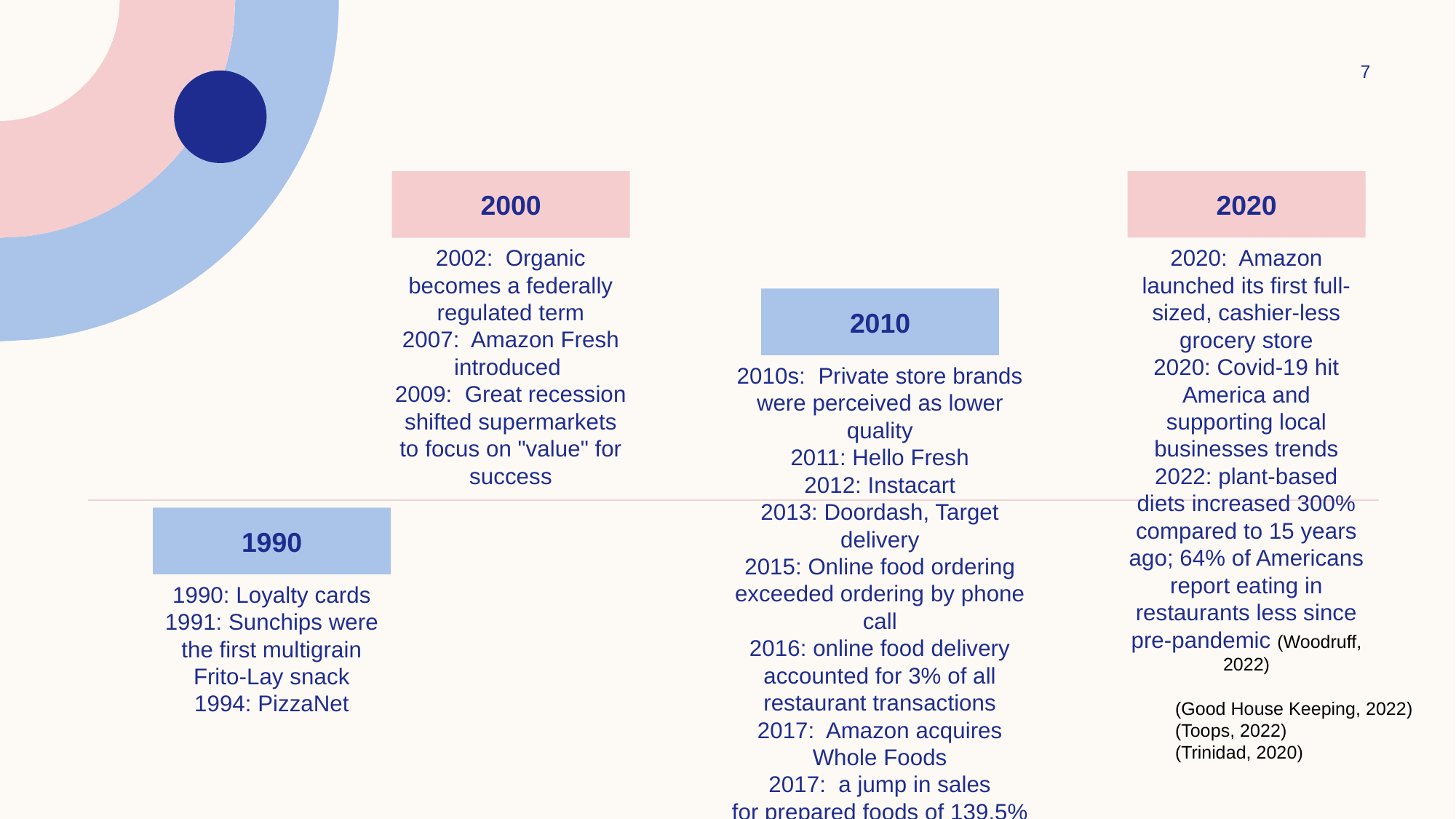

7
2020
2000
2002:  Organic becomes a federally regulated term
2007:  Amazon Fresh introduced
2009:  Great recession shifted supermarkets to focus on "value" for success
2020:  Amazon launched its first full-sized, cashier-less grocery store
2020: Covid-19 hit America and supporting local businesses trends
2022: plant-based diets increased 300% compared to 15 years ago; 64% of Americans report eating in restaurants less since pre-pandemic (Woodruff, 2022)
2010
2010s:  Private store brands were perceived as lower quality
2011: Hello Fresh
2012: Instacart
2013: Doordash, Target delivery
2015: Online food ordering exceeded ordering by phone call
2016: online food delivery accounted for 3% of all restaurant transactions
2017:  Amazon acquires Whole Foods
2017:  a jump in sales for prepared foods of 139.5% over the previous year

1990
1990: Loyalty cards
1991: Sunchips were the first multigrain Frito-Lay snack
1994: PizzaNet

(Good House Keeping, 2022)​
(Toops, 2022)​
(Trinidad, 2020)